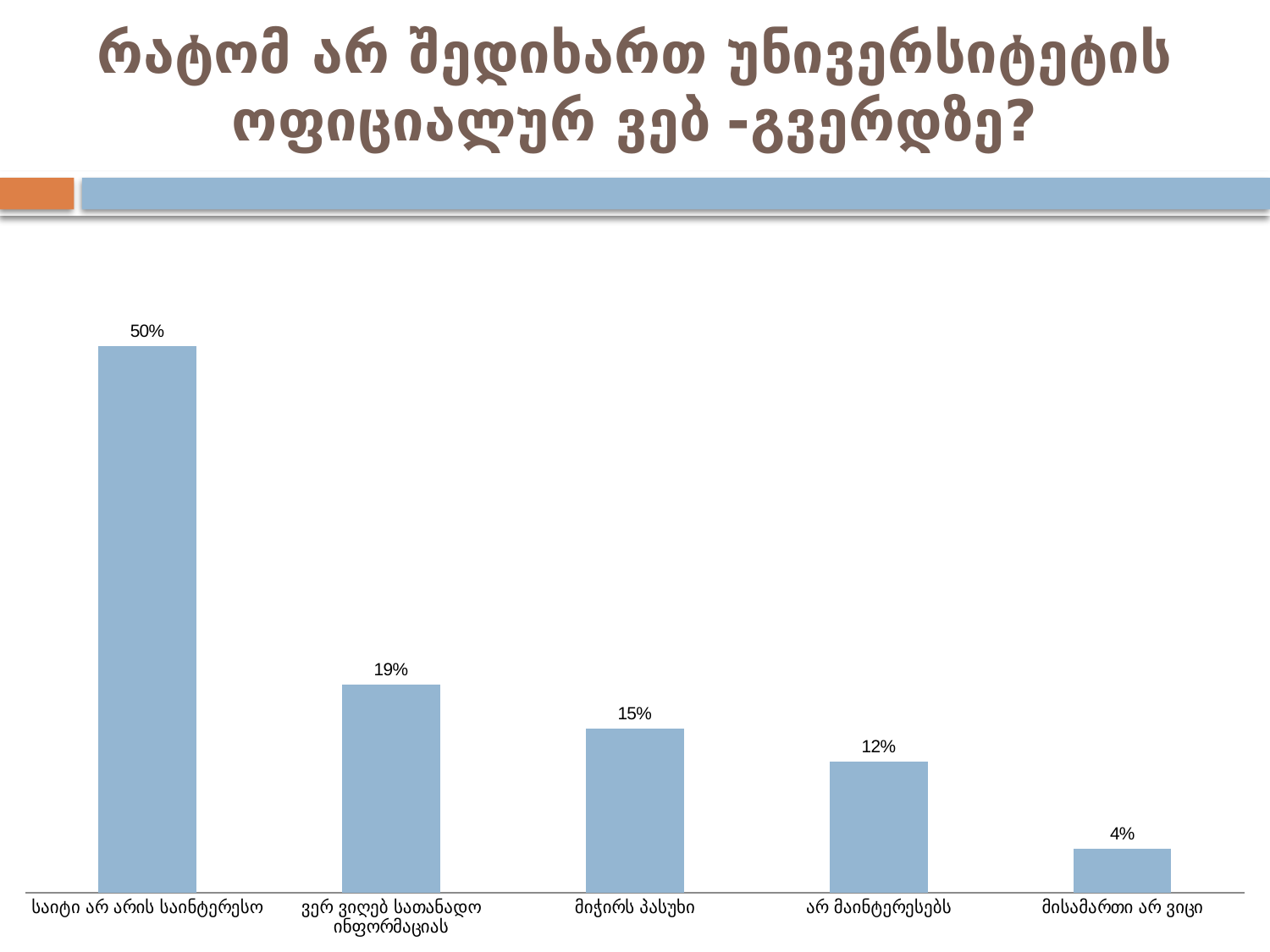

# რატომ არ შედიხართ უნივერსიტეტის ოფიციალურ ვებ -გვერდზე?

### Chart

| Category |  |
|---|---|
| საიტი არ არის საინტერესო | 0.5 |
| ვერ ვიღებ სათანადო ინფორმაციას | 0.19 |
| მიჭირს პასუხი | 0.1500000000000001 |
| არ მაინტერესებს | 0.12000000000000002 |
| მისამართი არ ვიცი | 0.04000000000000002 |